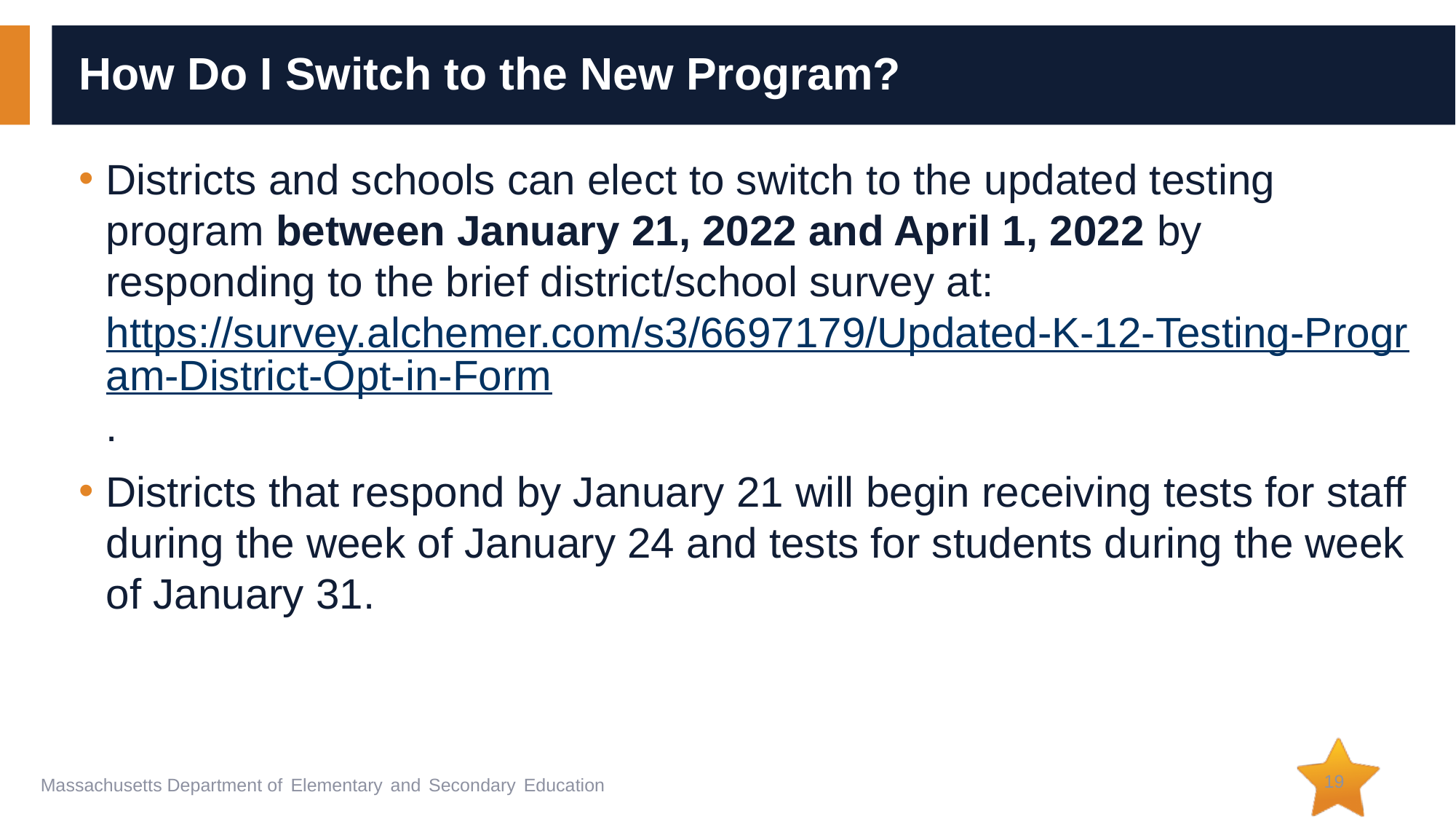

# How Do I Switch to the New Program?
Districts and schools can elect to switch to the updated testing program between January 21, 2022 and April 1, 2022 by responding to the brief district/school survey at: https://survey.alchemer.com/s3/6697179/Updated-K-12-Testing-Program-District-Opt-in-Form.
Districts that respond by January 21 will begin receiving tests for staff during the week of January 24 and tests for students during the week of January 31.
19